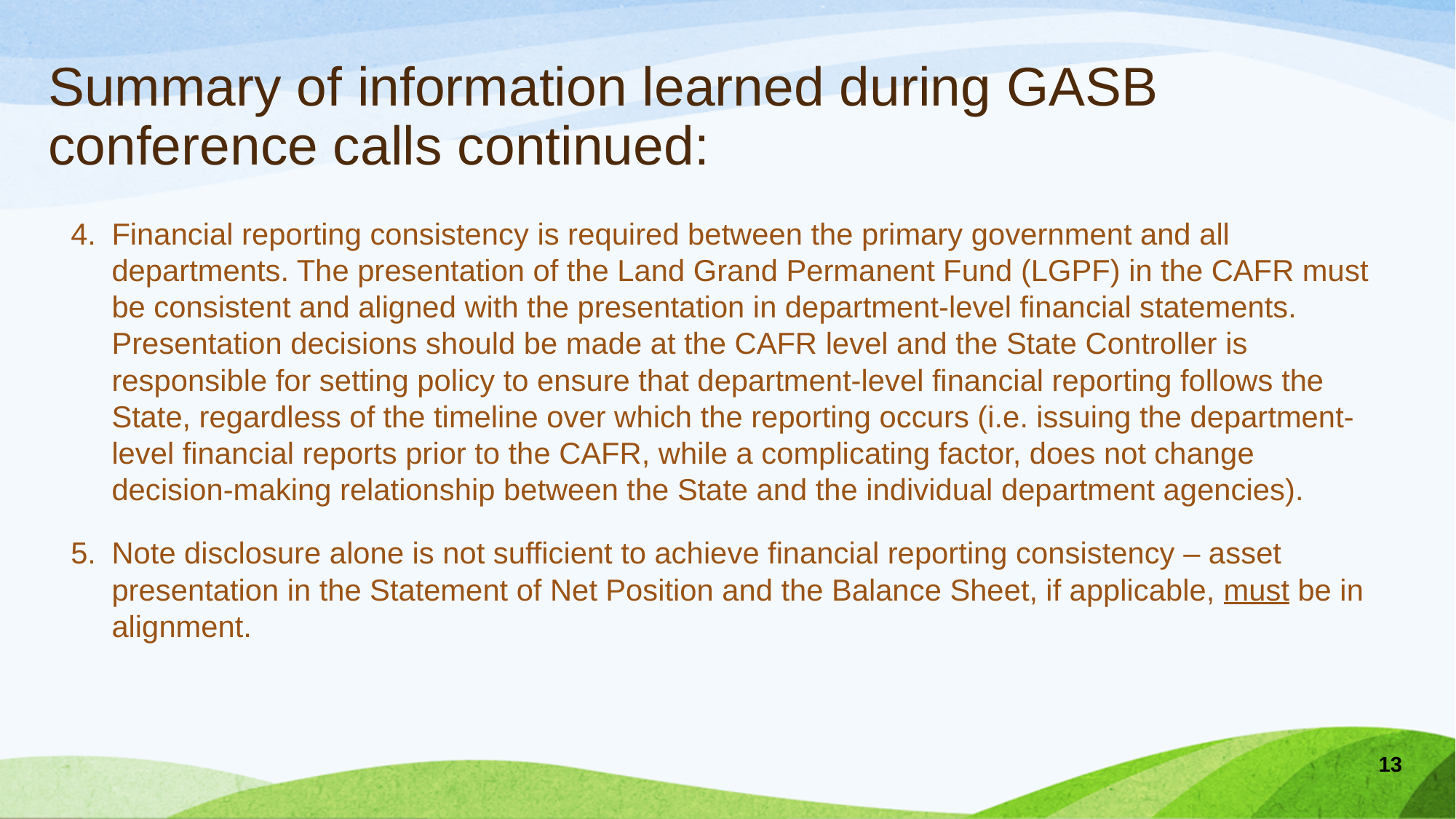

# Summary of information learned during GASB conference calls continued:
Financial reporting consistency is required between the primary government and all departments. The presentation of the Land Grand Permanent Fund (LGPF) in the CAFR must be consistent and aligned with the presentation in department-level financial statements. Presentation decisions should be made at the CAFR level and the State Controller is responsible for setting policy to ensure that department-level financial reporting follows the State, regardless of the timeline over which the reporting occurs (i.e. issuing the department-level financial reports prior to the CAFR, while a complicating factor, does not change decision-making relationship between the State and the individual department agencies).
Note disclosure alone is not sufficient to achieve financial reporting consistency – asset presentation in the Statement of Net Position and the Balance Sheet, if applicable, must be in alignment.

13